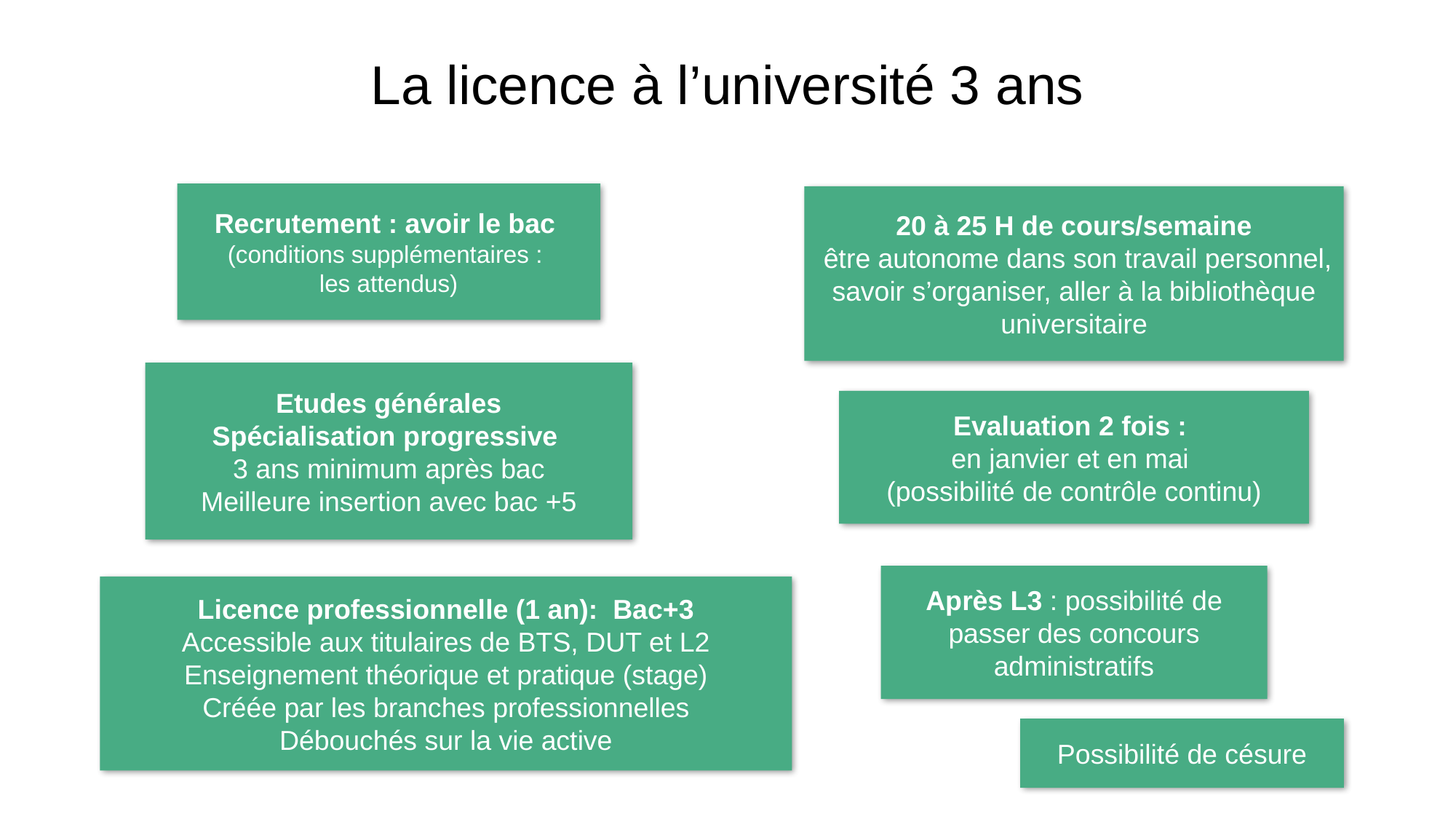

# La licence à l’université 3 ans
Recrutement : avoir le bac
(conditions supplémentaires :
les attendus)
20 à 25 H de cours/semaine
 être autonome dans son travail personnel, savoir s’organiser, aller à la bibliothèque universitaire
Etudes générales
Spécialisation progressive
3 ans minimum après bac
Meilleure insertion avec bac +5
Evaluation 2 fois :
en janvier et en mai
(possibilité de contrôle continu)
Après L3 : possibilité de passer des concours administratifs

Licence professionnelle (1 an):  Bac+3
Accessible aux titulaires de BTS, DUT et L2
Enseignement théorique et pratique (stage)
Créée par les branches professionnelles
Débouchés sur la vie active

Possibilité de césure